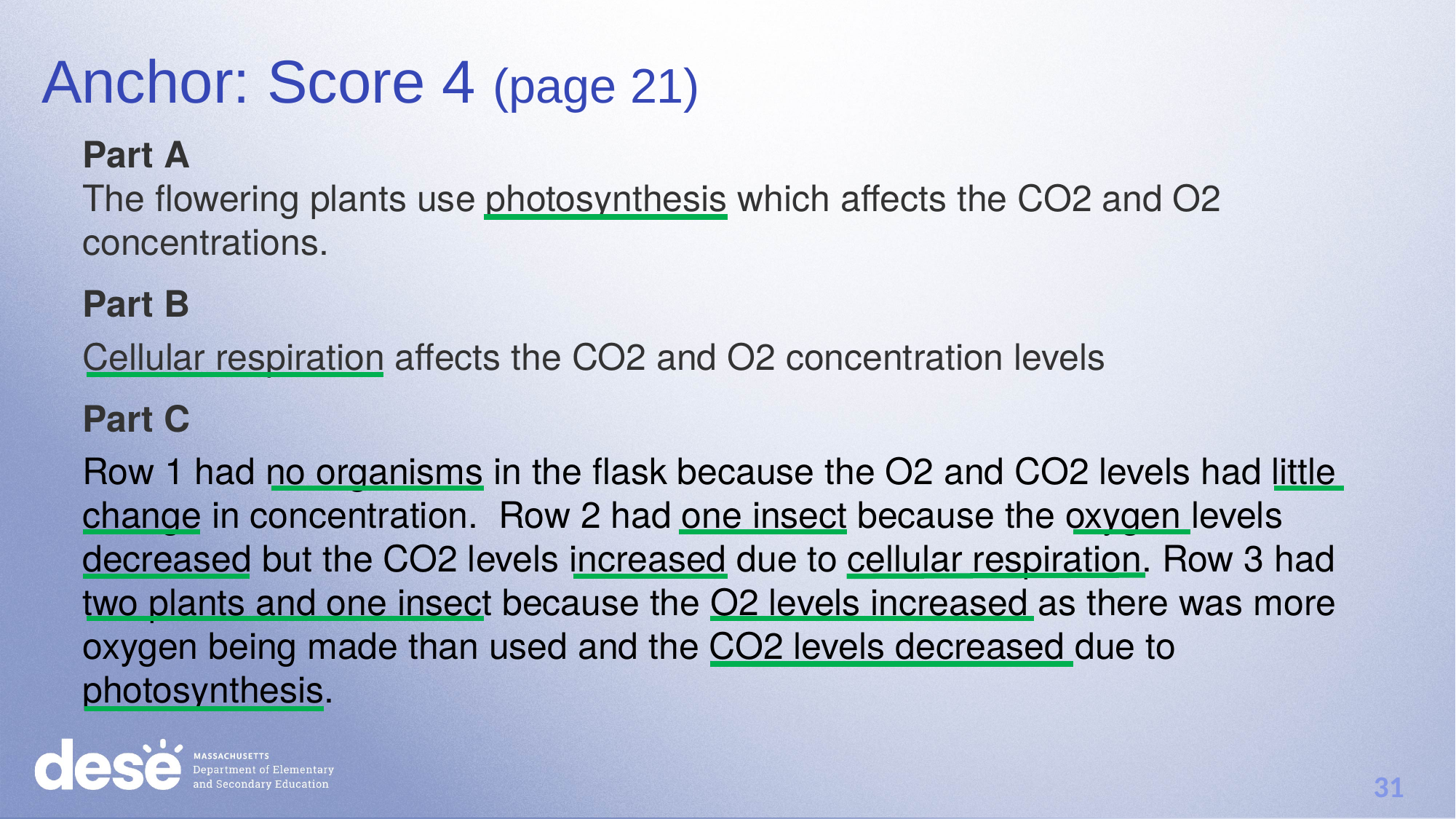

# Anchor: Score 4 (page 21)
Part A
The flowering plants use photosynthesis which affects the CO2 and O2 concentrations.
Part B
Cellular respiration affects the CO2 and O2 concentration levels
Part C
Row 1 had no organisms in the flask because the O2 and CO2 levels had little change in concentration.  Row 2 had one insect because the oxygen levels decreased but the CO2 levels increased due to cellular respiration. Row 3 had two plants and one insect because the O2 levels increased as there was more oxygen being made than used and the CO2 levels decreased due to photosynthesis.